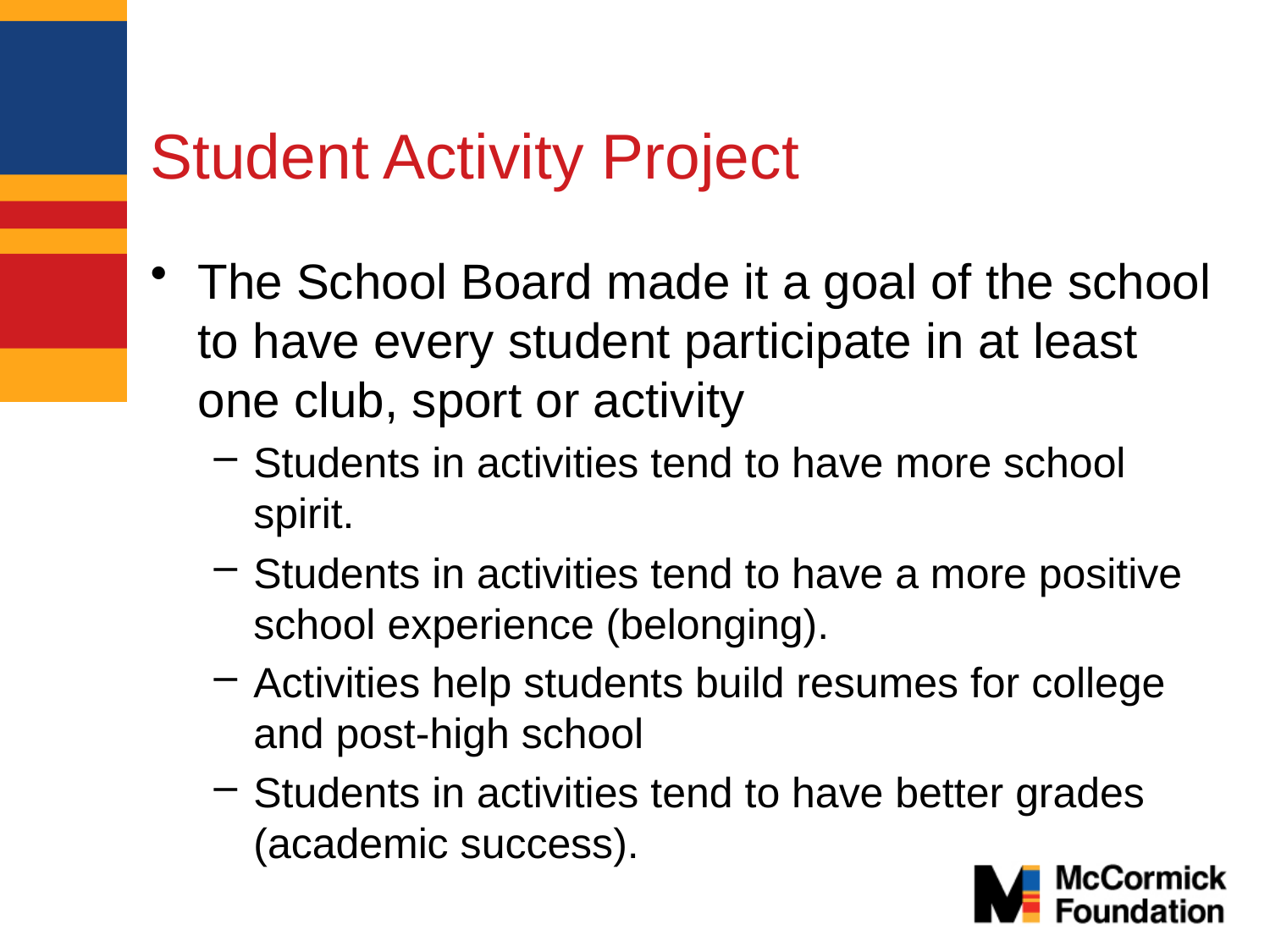

# Student Activity Project
The School Board made it a goal of the school to have every student participate in at least one club, sport or activity
Students in activities tend to have more school spirit.
Students in activities tend to have a more positive school experience (belonging).
Activities help students build resumes for college and post-high school
Students in activities tend to have better grades (academic success).